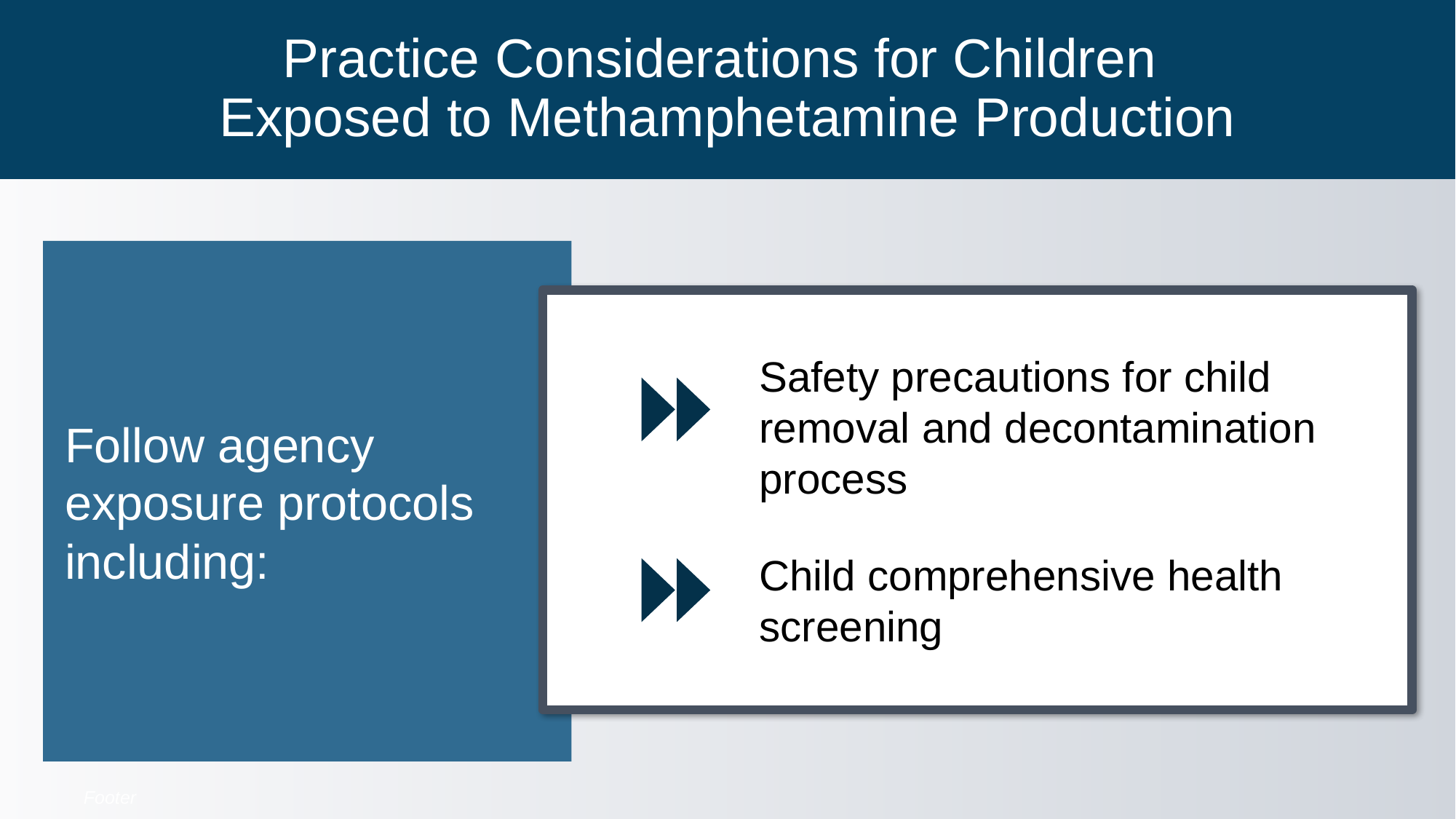

# Practice Considerations for Children Exposed to Methamphetamine Production
Follow agency exposure protocols including:
Safety precautions for child removal and decontamination process
Child comprehensive health screening